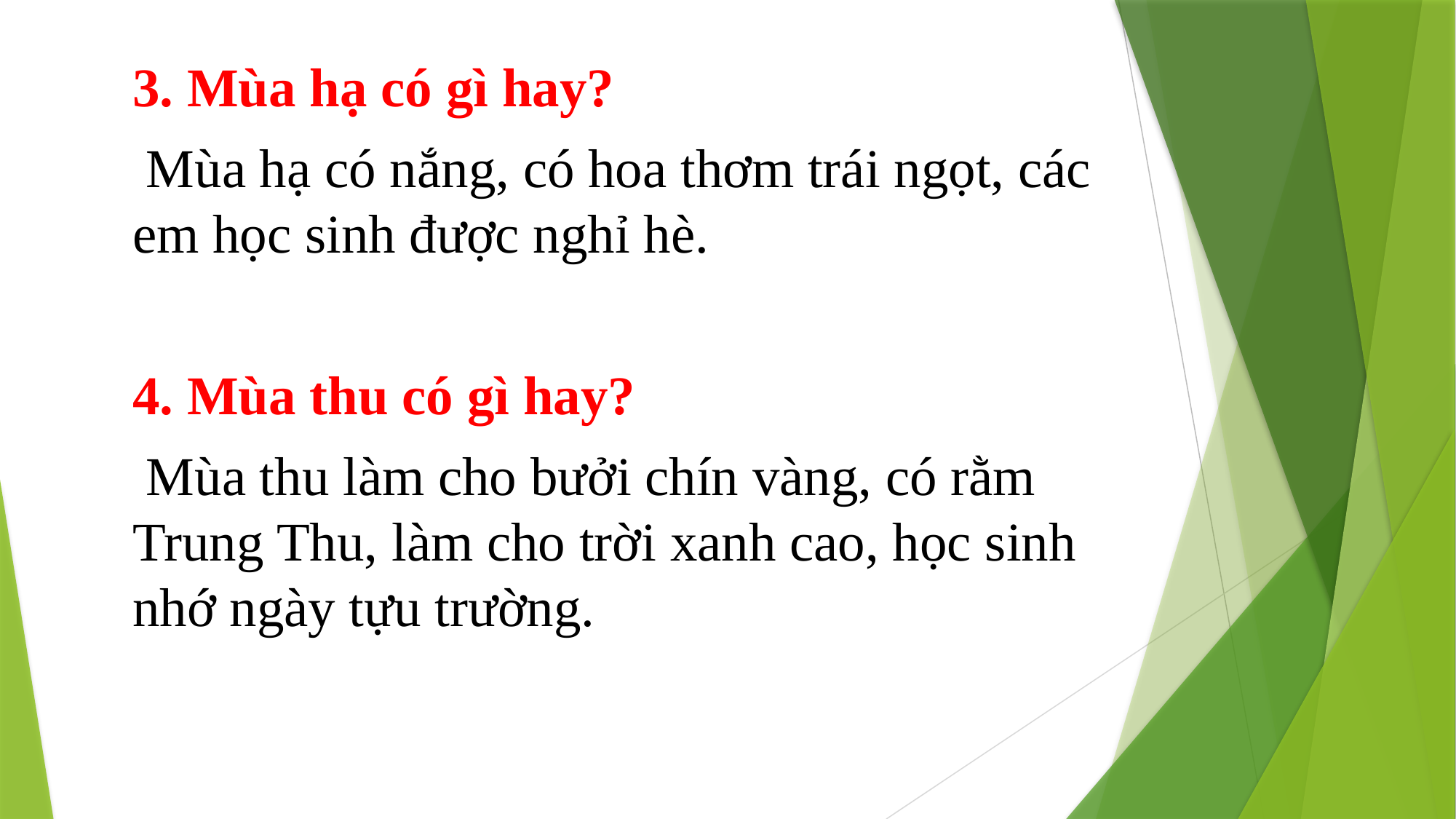

3. Mùa hạ có gì hay?
 Mùa hạ có nắng, có hoa thơm trái ngọt, các em học sinh được nghỉ hè.

4. Mùa thu có gì hay?
 Mùa thu làm cho bưởi chín vàng, có rằm Trung Thu, làm cho trời xanh cao, học sinh nhớ ngày tựu trường.